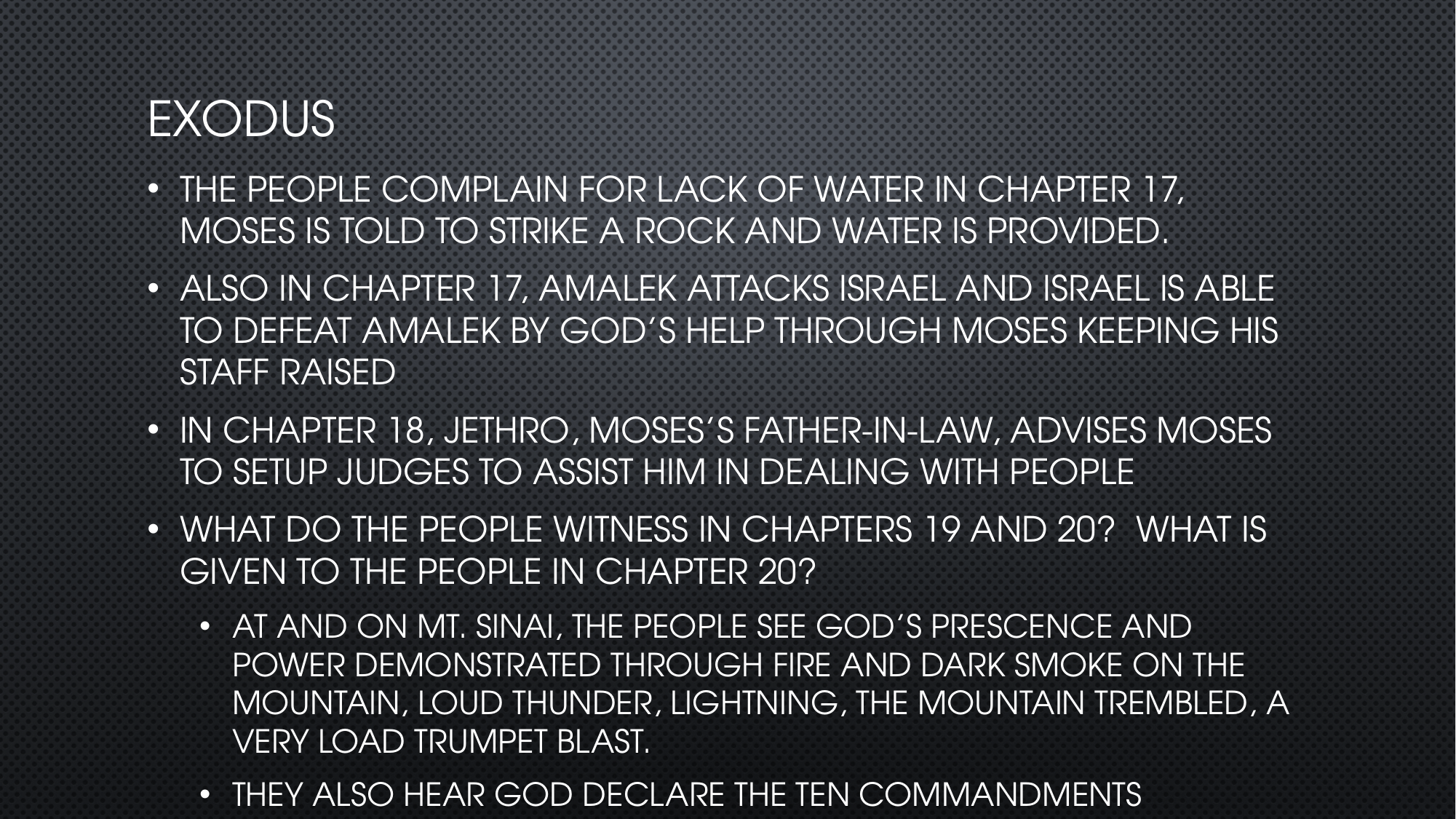

# exodus
The people complain for lack of water in chapter 17, Moses is told to strike a rock and water is provided.
Also in chapter 17, Amalek attacks Israel and Israel is able to defeat Amalek by God’s help through Moses keeping his staff raised
In chapter 18, Jethro, Moses’s father-in-law, advises Moses to setup judges to assist him in dealing with people
What do the people witness in chapters 19 and 20?  What is given to the people in chapter 20?
At and on Mt. Sinai, the people see God’s prescence and power demonstrated through fire and dark smoke on the mountain, loud thunder, lightning, the mountain trembled, a very load trumpet blast.
They also hear God declare the Ten Commandments